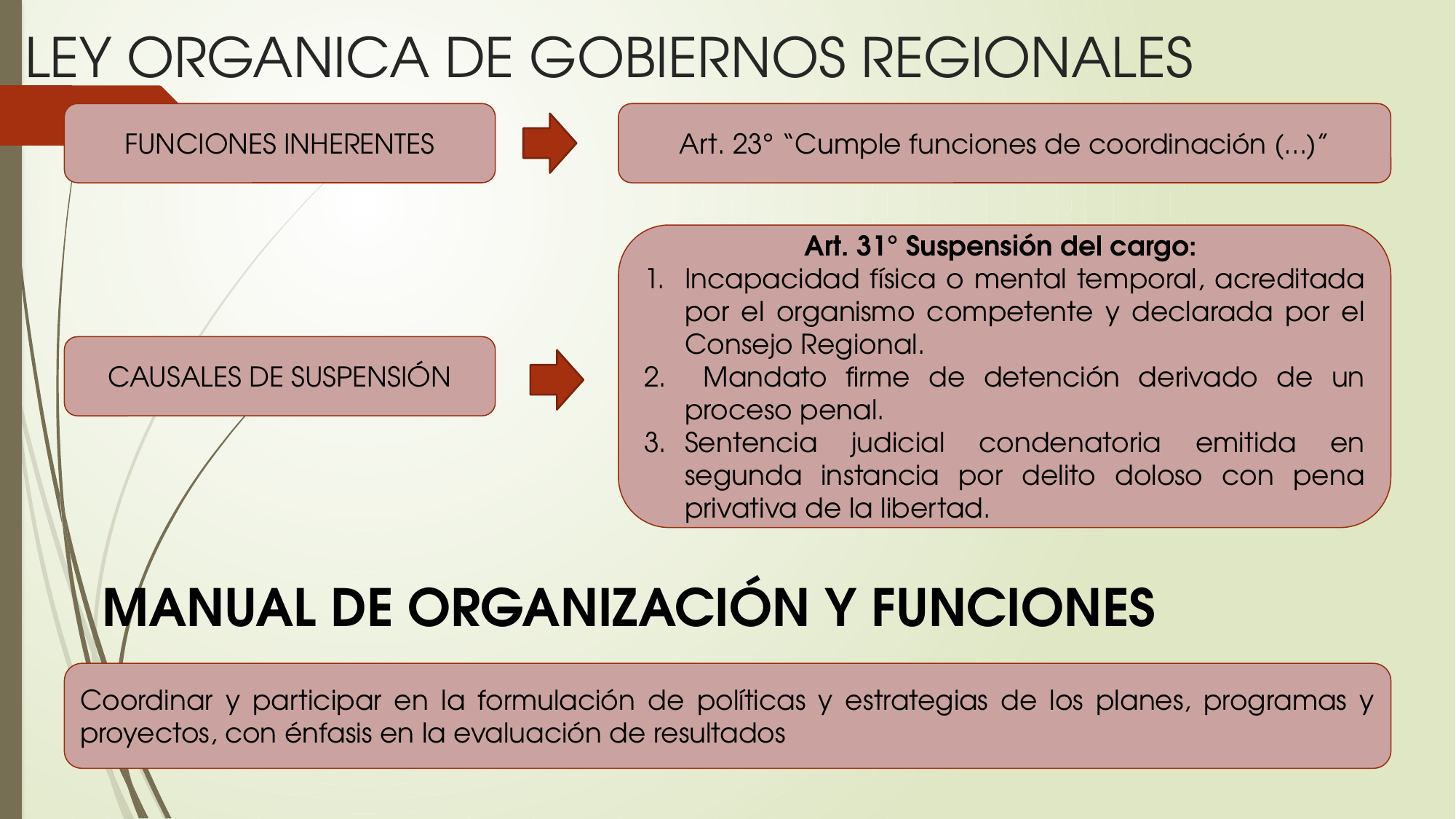

# LEY ORGANICA DE GOBIERNOS REGIONALES
FUNCIONES INHERENTES
Art. 23° “Cumple funciones de coordinación (…)”

Art. 31° Suspensión del cargo:
Incapacidad física o mental temporal, acreditada por el organismo competente y declarada por el Consejo Regional.
 Mandato firme de detención derivado de un proceso penal.
Sentencia judicial condenatoria emitida en segunda instancia por delito doloso con pena privativa de la libertad.
CAUSALES DE SUSPENSIÓN

MANUAL DE ORGANIZACIÓN Y FUNCIONES
Coordinar y participar en la formulación de políticas y estrategias de los planes, programas y proyectos, con énfasis en la evaluación de resultados